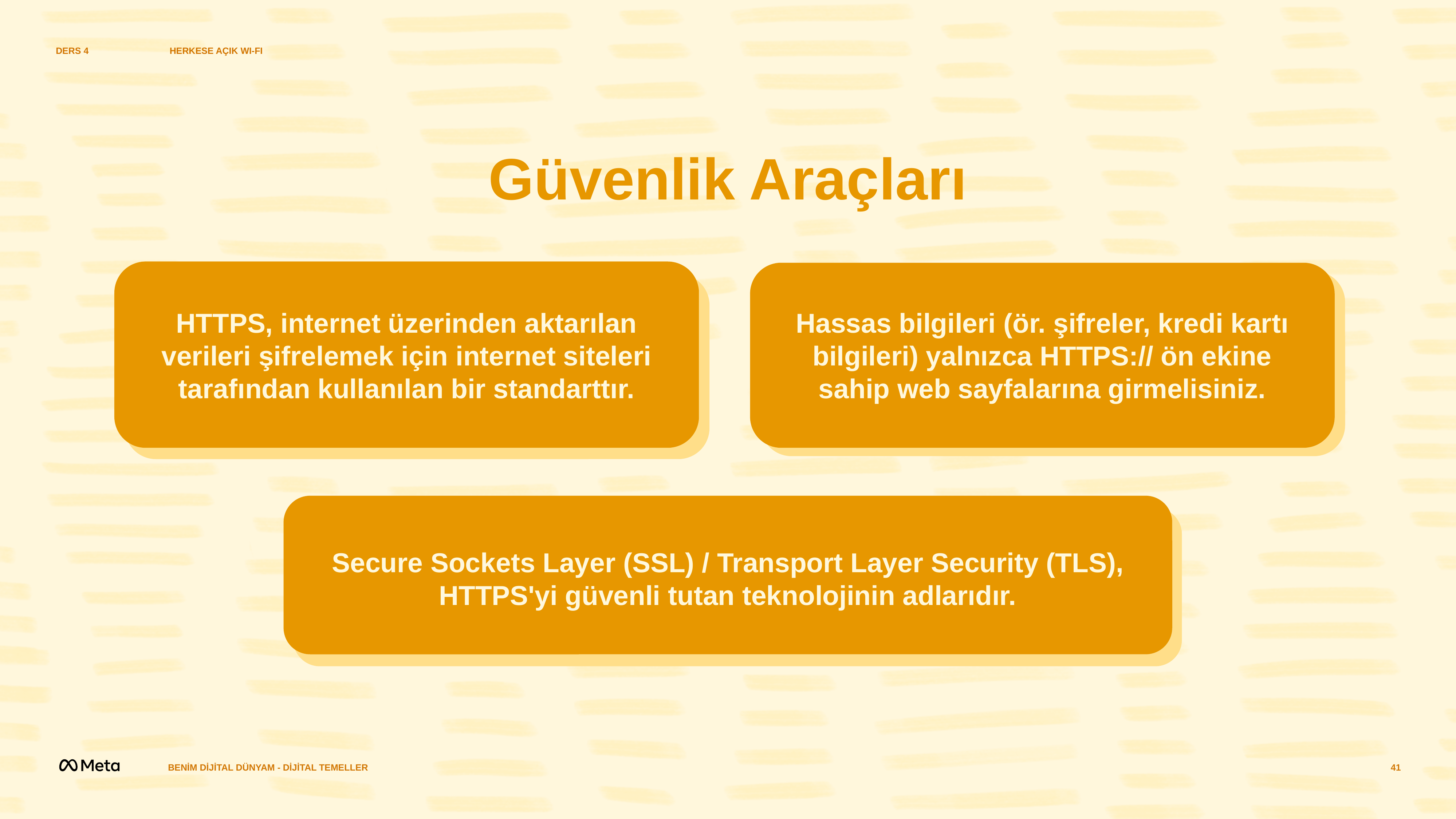

DERS 4
HERKESE AÇIK WI-FI
Güvenlik Araçları

HTTPS, internet üzerinden aktarılan verileri şifrelemek için internet siteleri tarafından kullanılan bir standarttır.
Hassas bilgileri (ör. şifreler, kredi kartı bilgileri) yalnızca HTTPS:// ön ekine sahip web sayfalarına girmelisiniz.

Secure Sockets Layer (SSL) / Transport Layer Security (TLS), HTTPS'yi güvenli tutan teknolojinin adlarıdır.